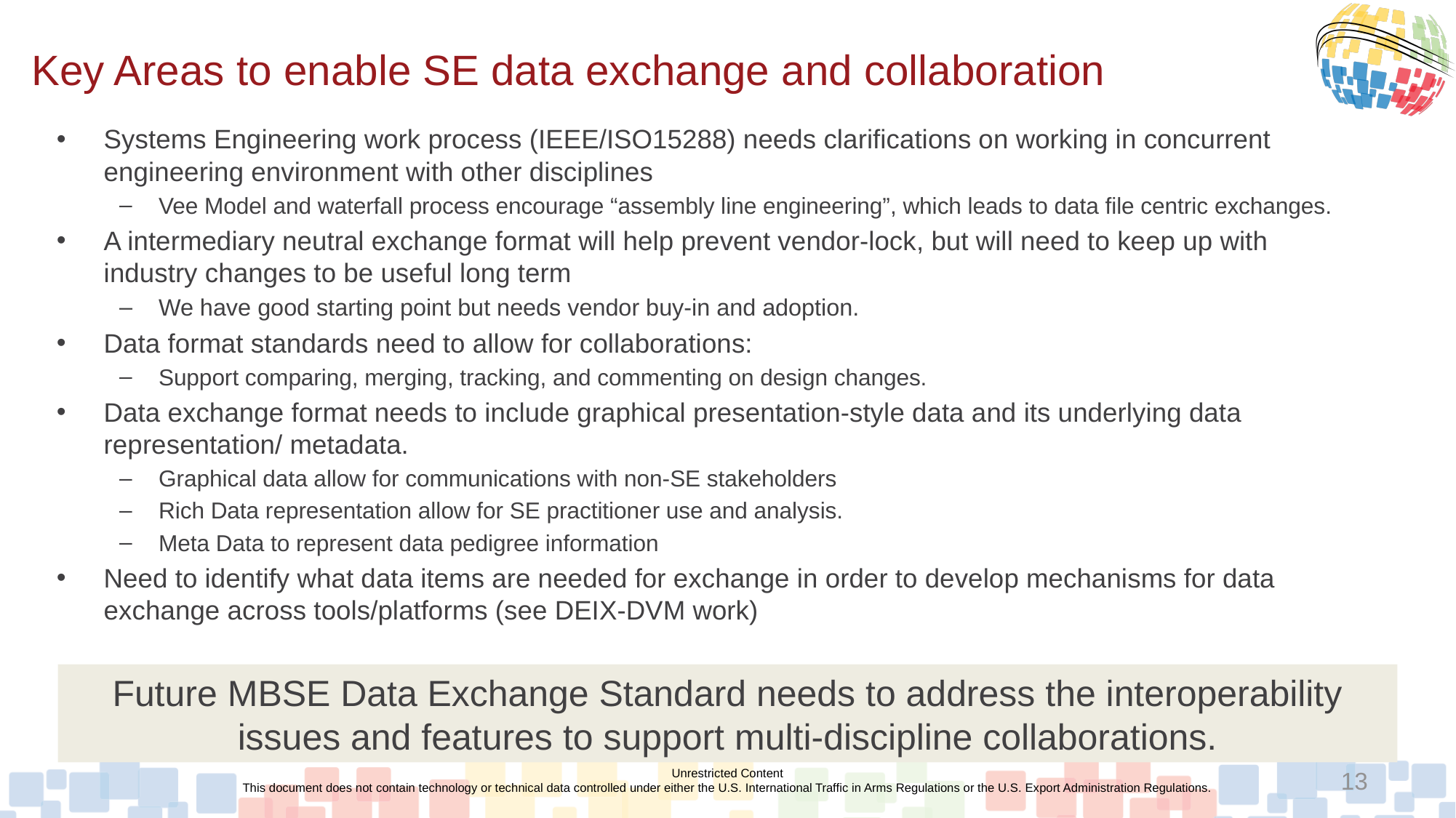

# Key Areas to enable SE data exchange and collaboration
Systems Engineering work process (IEEE/ISO15288) needs clarifications on working in concurrent engineering environment with other disciplines
Vee Model and waterfall process encourage “assembly line engineering”, which leads to data file centric exchanges.
A intermediary neutral exchange format will help prevent vendor-lock, but will need to keep up with industry changes to be useful long term
We have good starting point but needs vendor buy-in and adoption.
Data format standards need to allow for collaborations:
Support comparing, merging, tracking, and commenting on design changes.
Data exchange format needs to include graphical presentation-style data and its underlying data representation/ metadata.
Graphical data allow for communications with non-SE stakeholders
Rich Data representation allow for SE practitioner use and analysis.
Meta Data to represent data pedigree information
Need to identify what data items are needed for exchange in order to develop mechanisms for data exchange across tools/platforms (see DEIX-DVM work)

Future MBSE Data Exchange Standard needs to address the interoperability issues and features to support multi-discipline collaborations.
Unrestricted Content
This document does not contain technology or technical data controlled under either the U.S. International Traffic in Arms Regulations or the U.S. Export Administration Regulations.
13